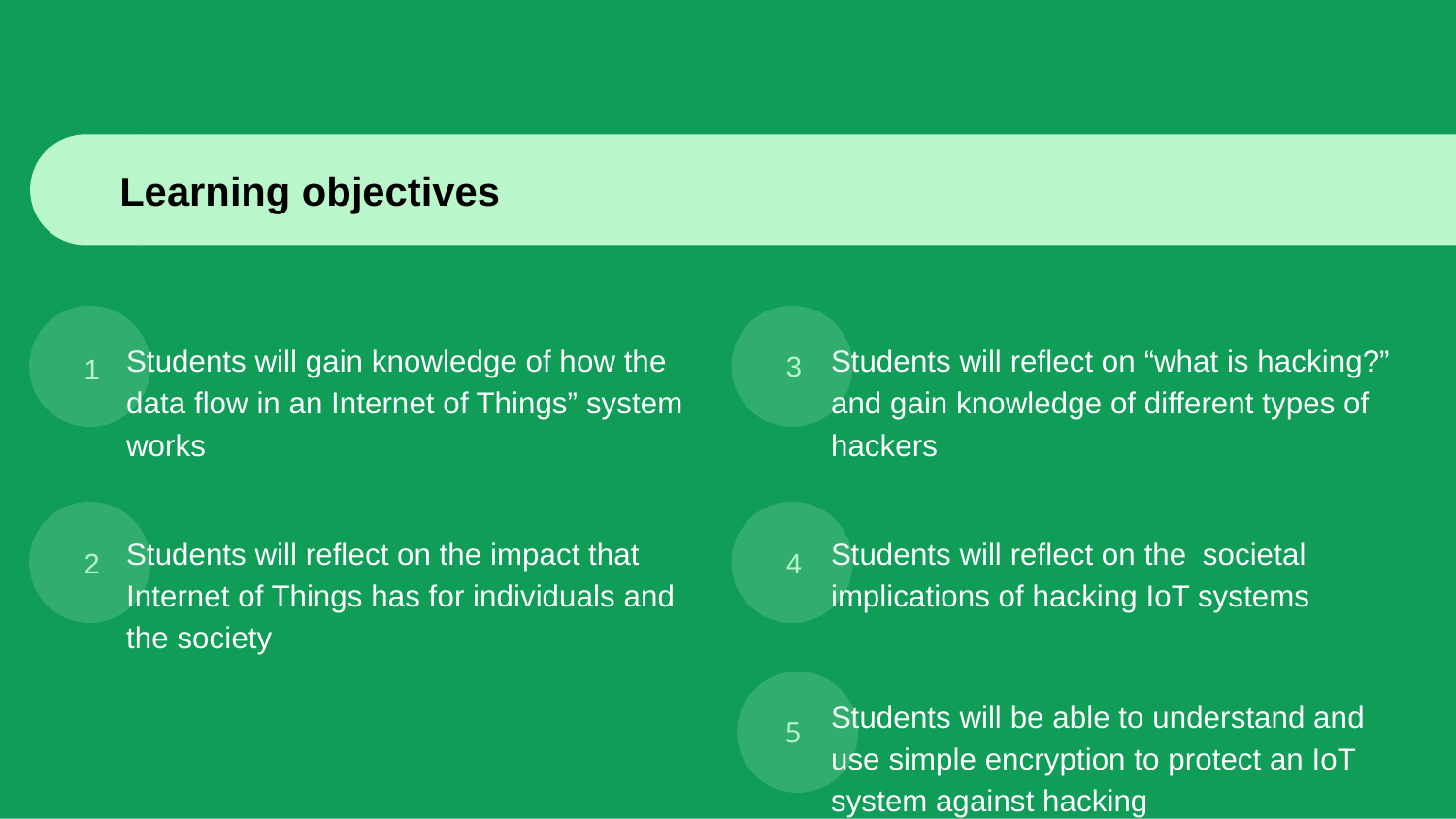

# Learning objectives

Students will gain knowledge of how the data flow in an Internet of Things” system works
Students will reflect on “what is hacking?” and gain knowledge of different types of hackers

Students will reflect on the impact that Internet of Things has for individuals and the society
Students will reflect on the  societal implications of hacking IoT systems

Students will be able to understand and use simple encryption to protect an IoT system against hacking
5